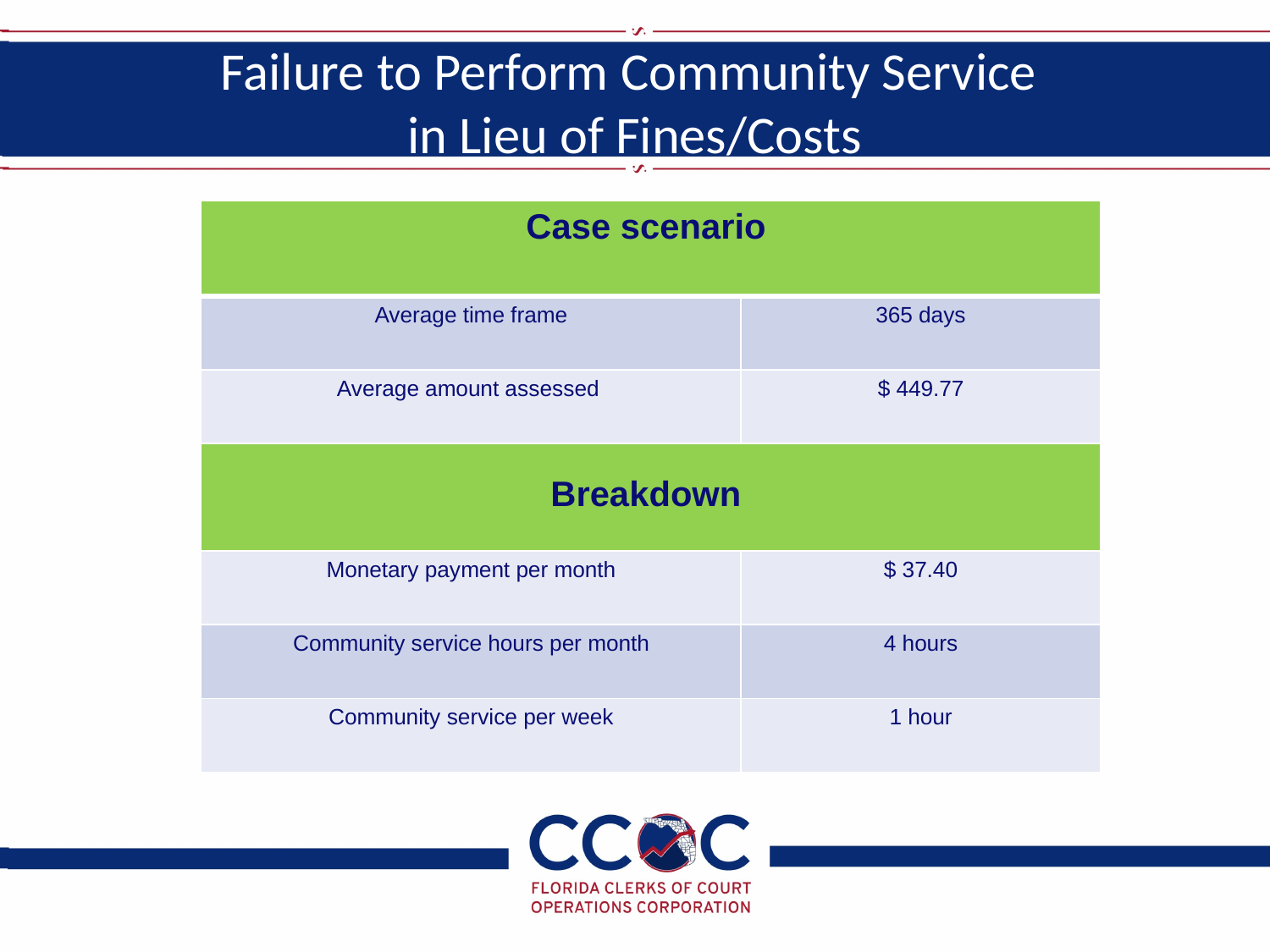

# Failure to Perform Community Service in Lieu of Fines/Costs
| Case scenario |  |
| --- | --- |
| Average time frame | 365 days |
| Average amount assessed | $ 449.77 |
| Breakdown |  |
| Monetary payment per month | $ 37.40 |
| Community service hours per month | 4 hours |
| Community service per week | 1 hour |